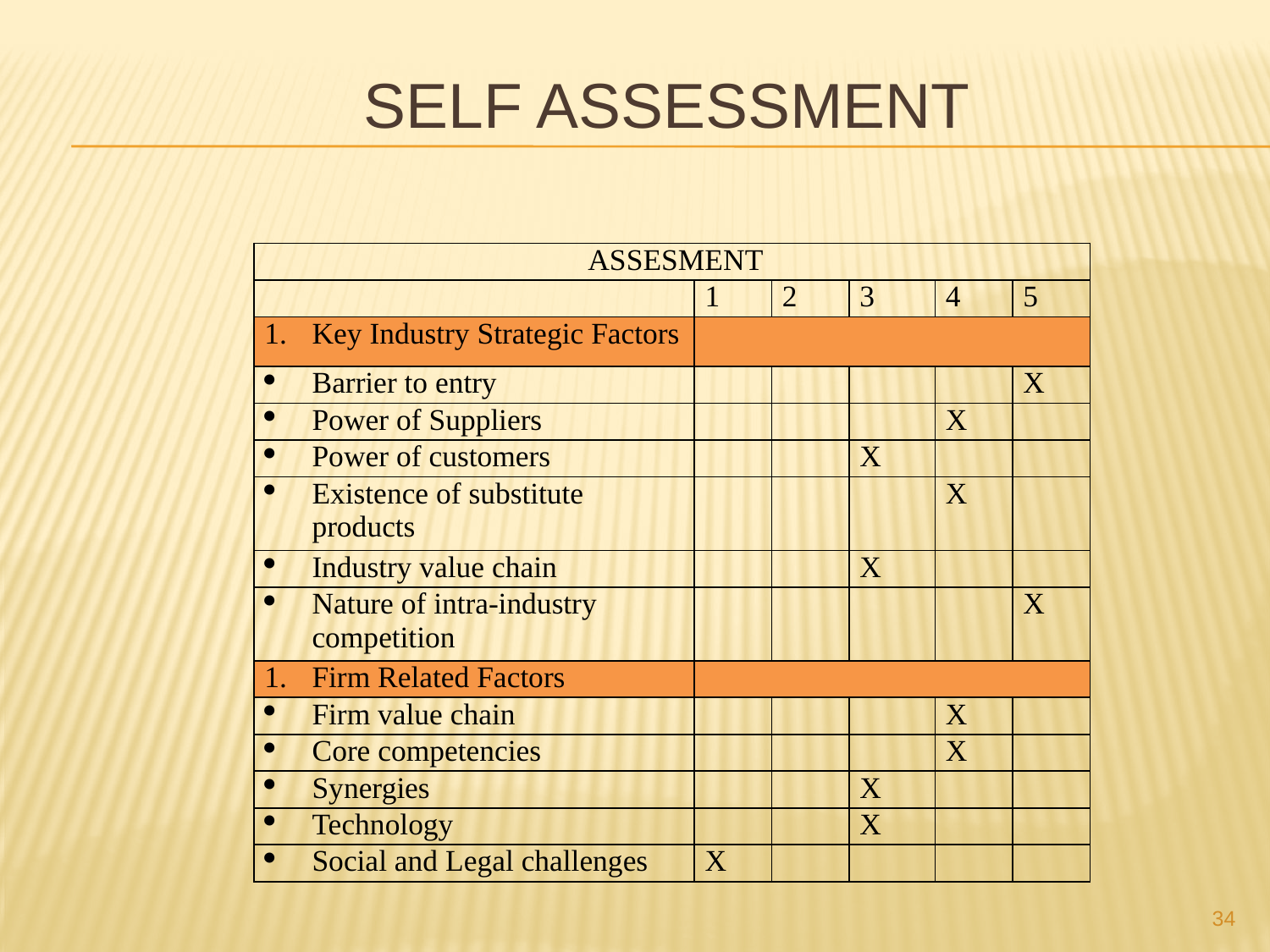

#
 SELF ASSESSMENT
| ASSESMENT |  |  |  |  |  |
| --- | --- | --- | --- | --- | --- |
|  | 1 | 2 | 3 | 4 | 5 |
| Key Industry Strategic Factors |  |  |  |  |  |
| Barrier to entry |  |  |  |  | X |
| Power of Suppliers |  |  |  | X |  |
| Power of customers |  |  | X |  |  |
| Existence of substitute products |  |  |  | X |  |
| Industry value chain |  |  | X |  |  |
| Nature of intra-industry competition |  |  |  |  | X |
| Firm Related Factors |  |  |  |  |  |
| Firm value chain |  |  |  | X |  |
| Core competencies |  |  |  | X |  |
| Synergies |  |  | X |  |  |
| Technology |  |  | X |  |  |
| Social and Legal challenges | X |  |  |  |  |
34